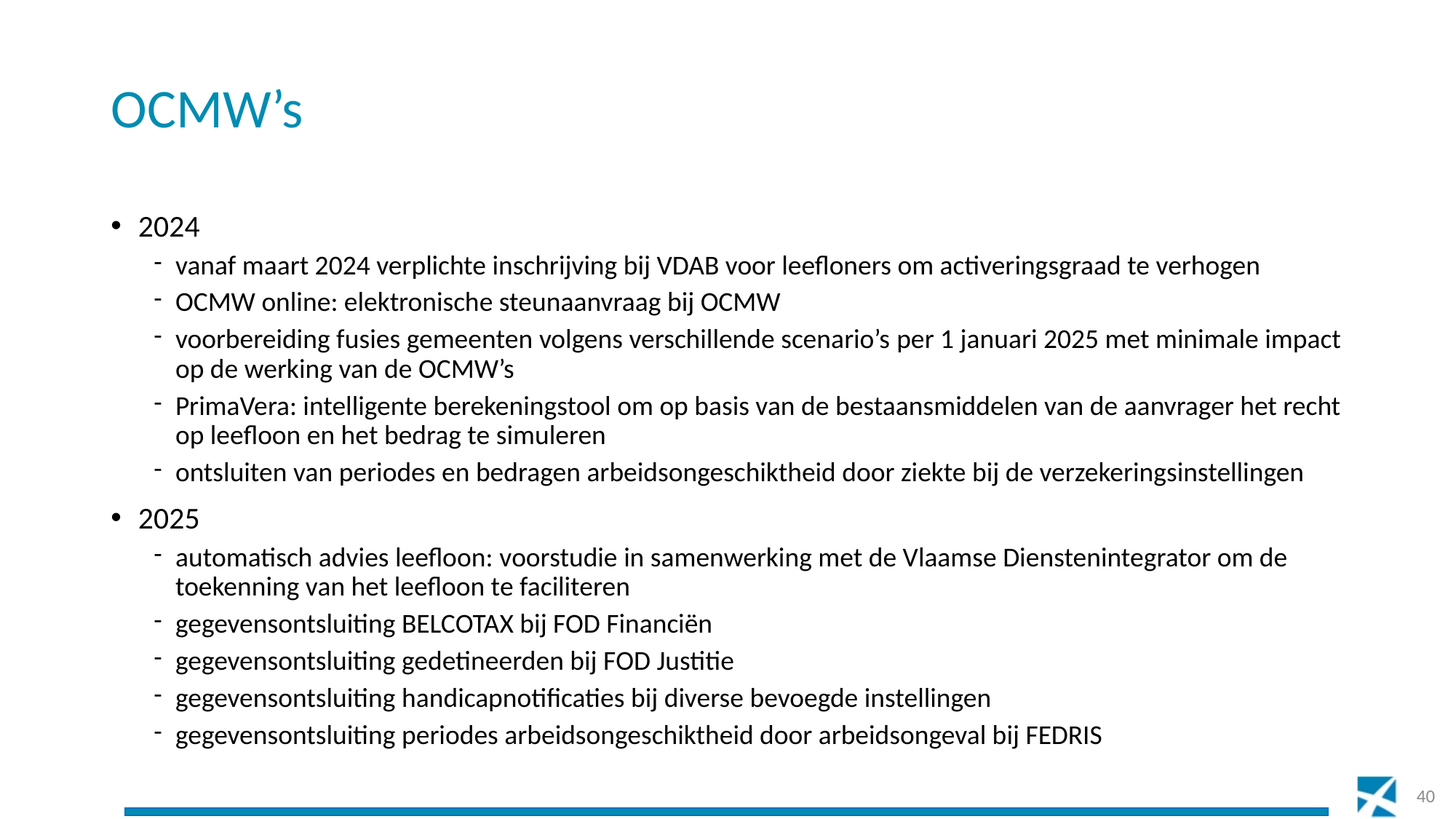

# OCMW’s
2024
vanaf maart 2024 verplichte inschrijving bij VDAB voor leefloners om activeringsgraad te verhogen
OCMW online: elektronische steunaanvraag bij OCMW
voorbereiding fusies gemeenten volgens verschillende scenario’s per 1 januari 2025 met minimale impact op de werking van de OCMW’s
PrimaVera: intelligente berekeningstool om op basis van de bestaansmiddelen van de aanvrager het recht op leefloon en het bedrag te simuleren
ontsluiten van periodes en bedragen arbeidsongeschiktheid door ziekte bij de verzekeringsinstellingen
2025
automatisch advies leefloon: voorstudie in samenwerking met de Vlaamse Dienstenintegrator om de toekenning van het leefloon te faciliteren
gegevensontsluiting BELCOTAX bij FOD Financiën
gegevensontsluiting gedetineerden bij FOD Justitie
gegevensontsluiting handicapnotificaties bij diverse bevoegde instellingen
gegevensontsluiting periodes arbeidsongeschiktheid door arbeidsongeval bij FEDRIS